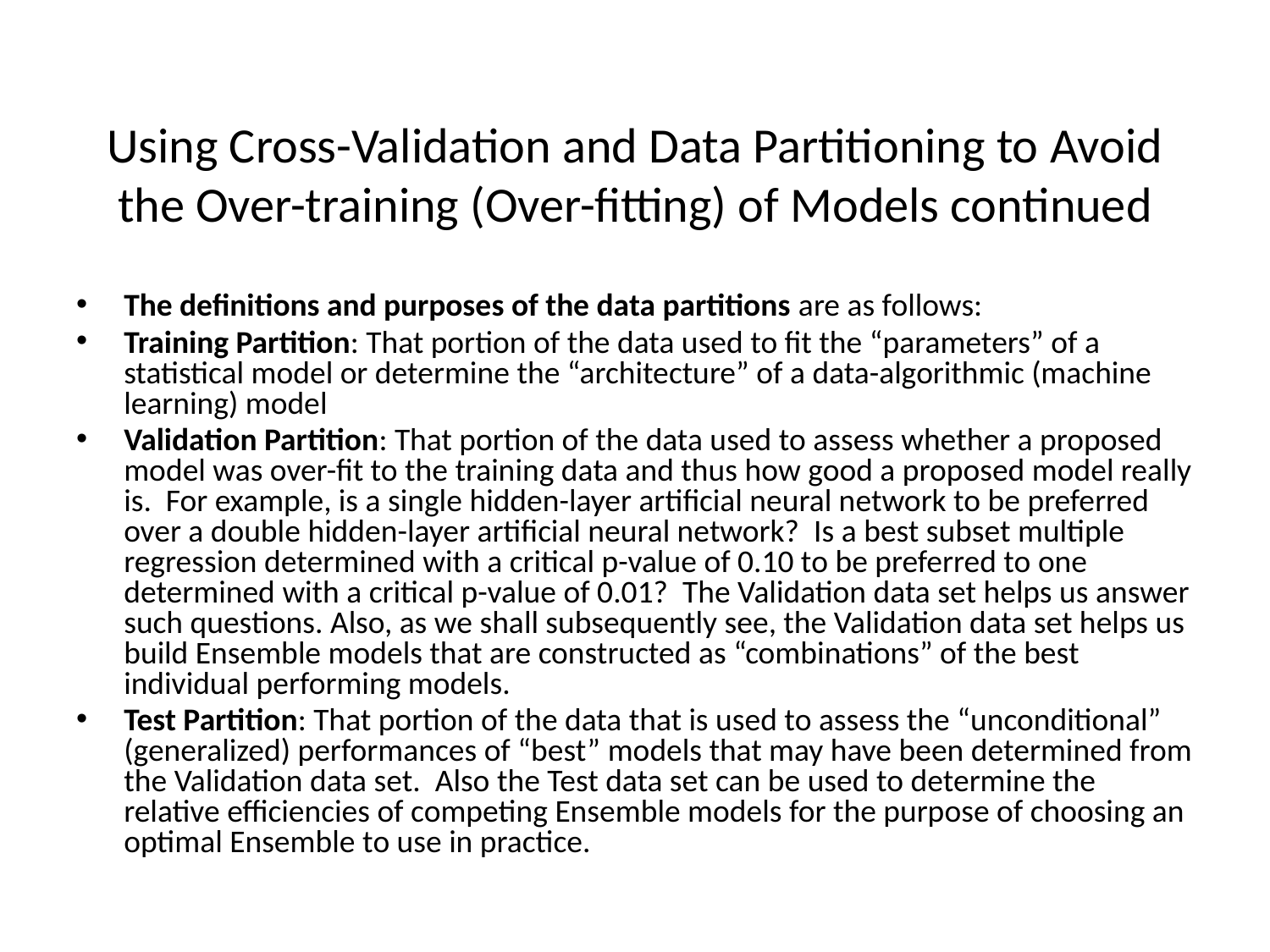

# Using Cross-Validation and Data Partitioning to Avoid the Over-training (Over-fitting) of Models continued
The definitions and purposes of the data partitions are as follows:
Training Partition: That portion of the data used to fit the “parameters” of a statistical model or determine the “architecture” of a data-algorithmic (machine learning) model
Validation Partition: That portion of the data used to assess whether a proposed model was over-fit to the training data and thus how good a proposed model really is.  For example, is a single hidden-layer artificial neural network to be preferred over a double hidden-layer artificial neural network?  Is a best subset multiple regression determined with a critical p-value of 0.10 to be preferred to one determined with a critical p-value of 0.01?  The Validation data set helps us answer such questions. Also, as we shall subsequently see, the Validation data set helps us build Ensemble models that are constructed as “combinations” of the best individual performing models.
Test Partition: That portion of the data that is used to assess the “unconditional” (generalized) performances of “best” models that may have been determined from the Validation data set.  Also the Test data set can be used to determine the relative efficiencies of competing Ensemble models for the purpose of choosing an optimal Ensemble to use in practice.